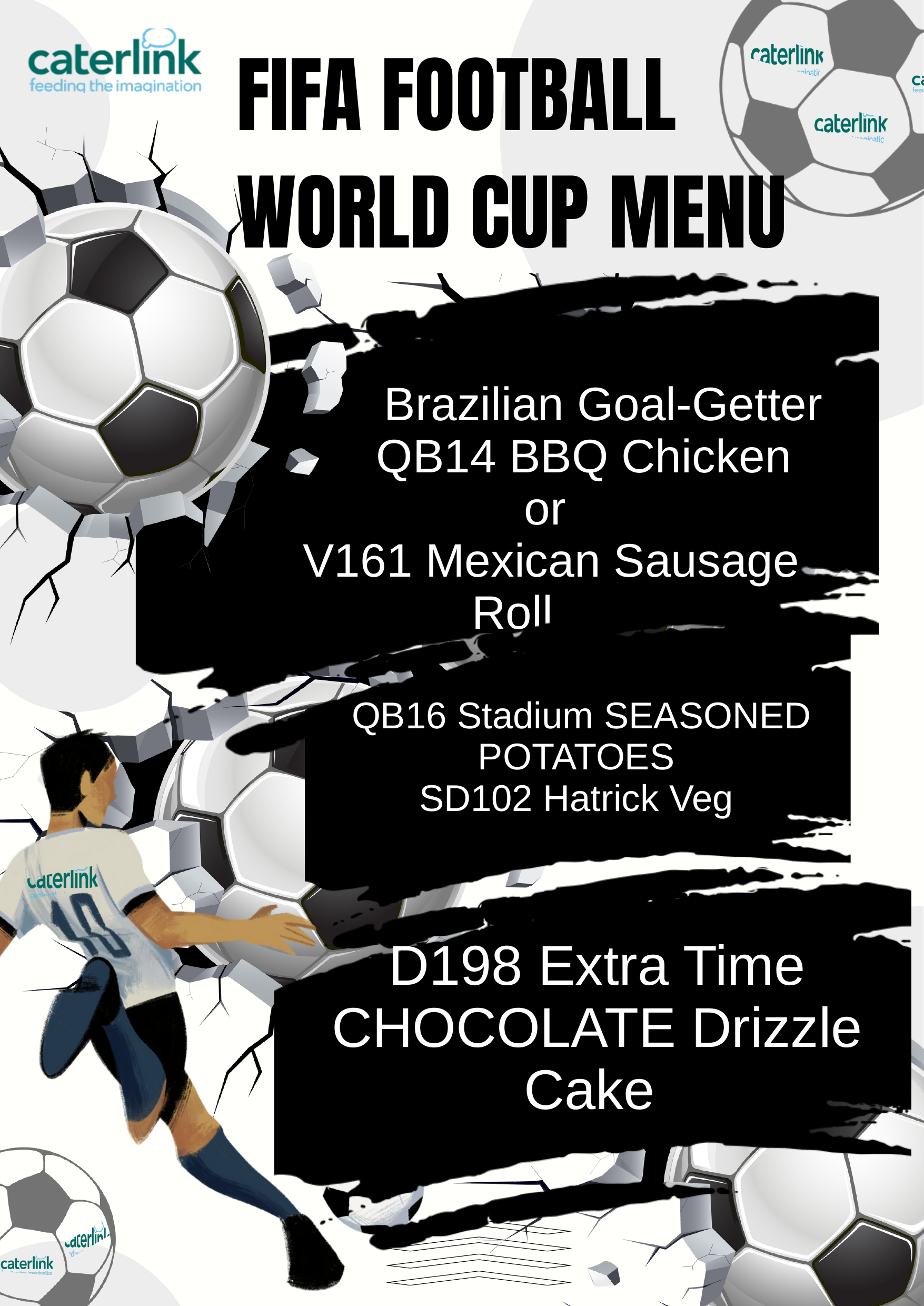

FIFA FOOTBALL WORLD CUP MENU

              Brazilian Goal-Getter
            QB14 BBQ Chicken
     or
      V161 Mexican Sausage Roll

QB16 Stadium SEASONED POTATOES
SD102 Hatrick Veg

D198 Extra Time CHOCOLATE Drizzle Cake